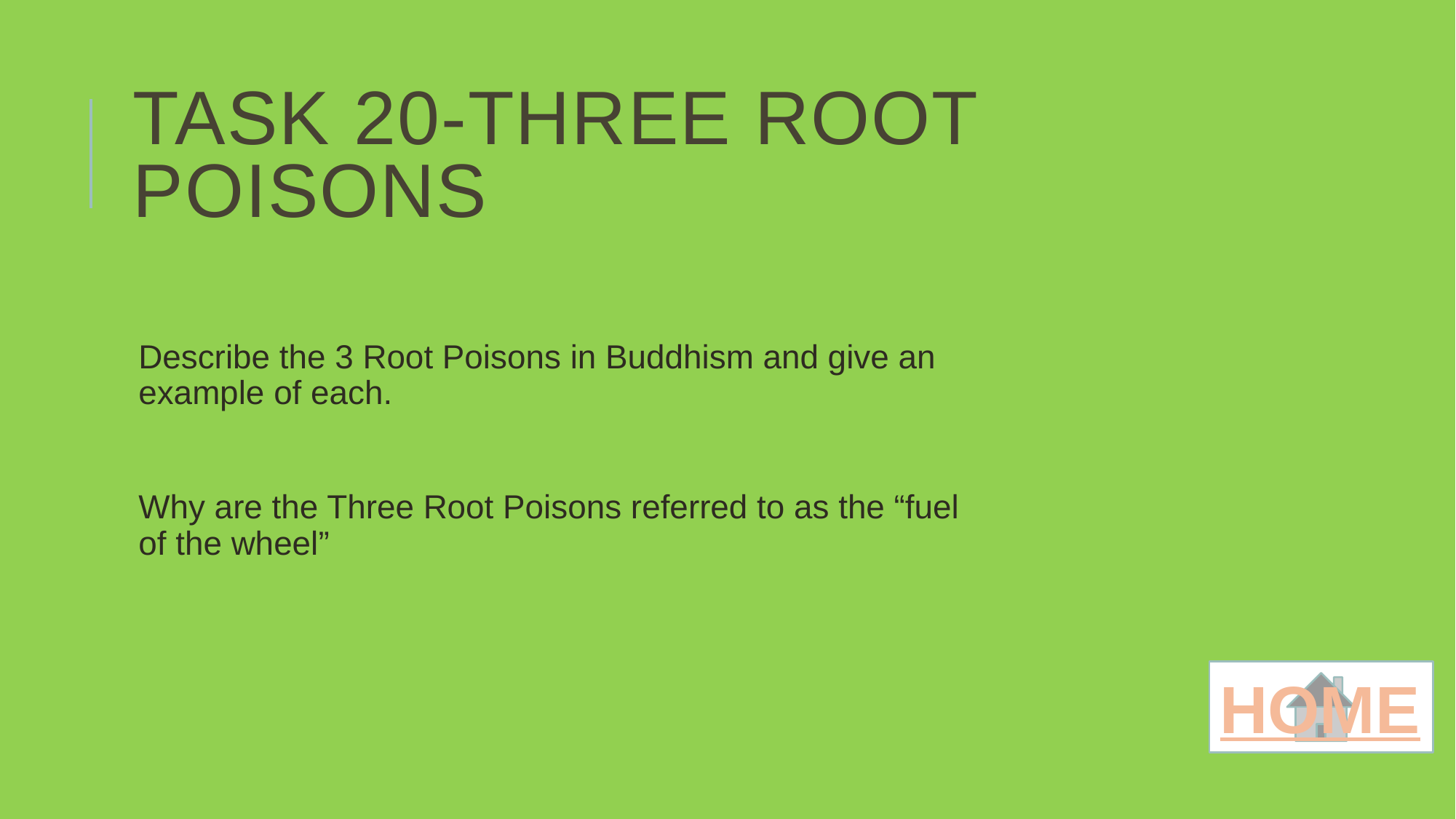

# Task 20-Three Root Poisons

Describe the 3 Root Poisons in Buddhism and give an example of each.

Why are the Three Root Poisons referred to as the “fuel of the wheel”